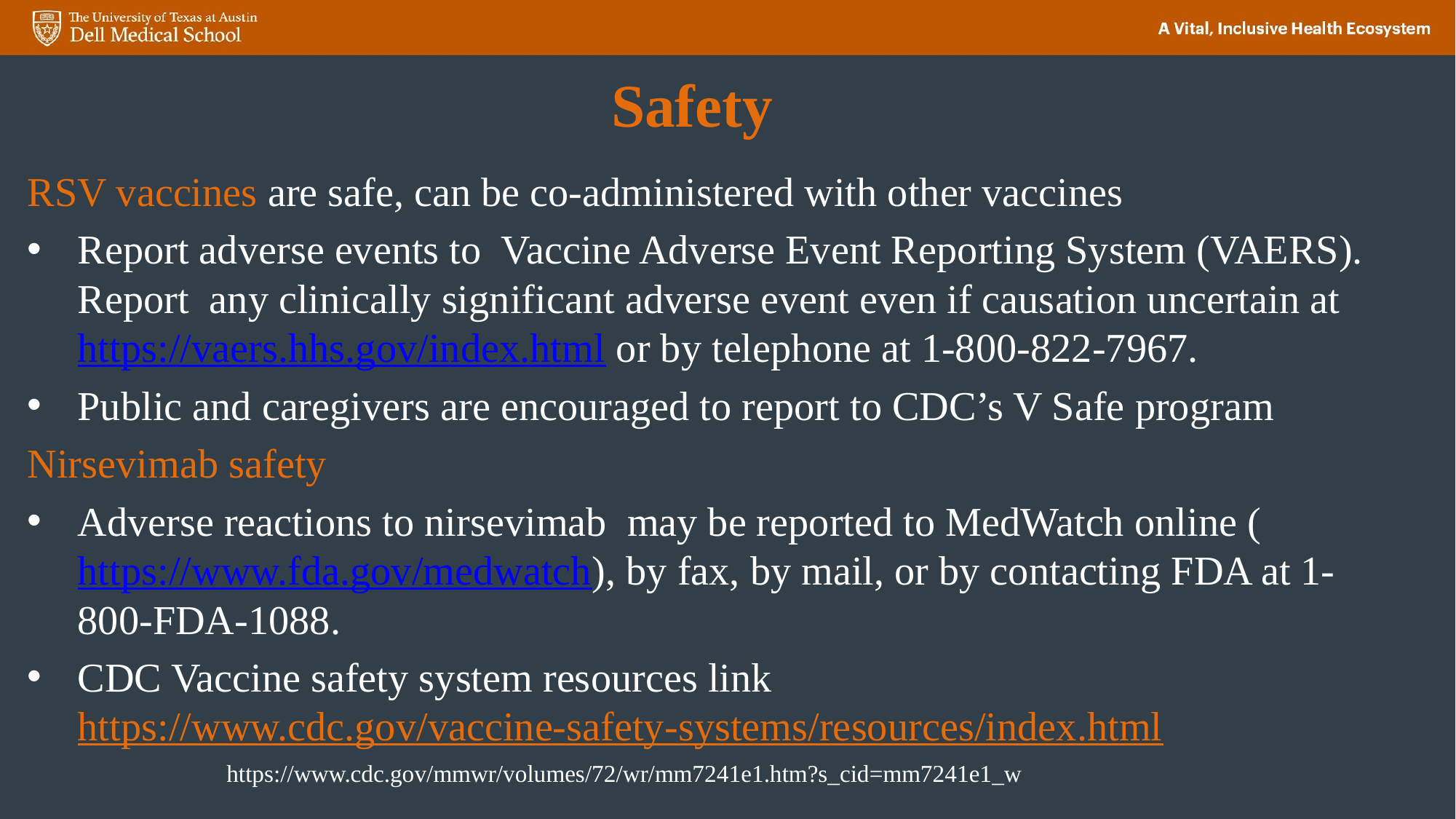

# Safety
RSV vaccines are safe, can be co-administered with other vaccines
Report adverse events to  Vaccine Adverse Event Reporting System (VAERS). Report  any clinically significant adverse event even if causation uncertain at https://vaers.hhs.gov/index.html or by telephone at 1-800-822-7967.
Public and caregivers are encouraged to report to CDC’s V Safe program
Nirsevimab safety
Adverse reactions to nirsevimab  may be reported to MedWatch online (https://www.fda.gov/medwatch), by fax, by mail, or by contacting FDA at 1-800-FDA-1088.
CDC Vaccine safety system resources link https://www.cdc.gov/vaccine-safety-systems/resources/index.html

https://www.cdc.gov/mmwr/volumes/72/wr/mm7241e1.htm?s_cid=mm7241e1_w